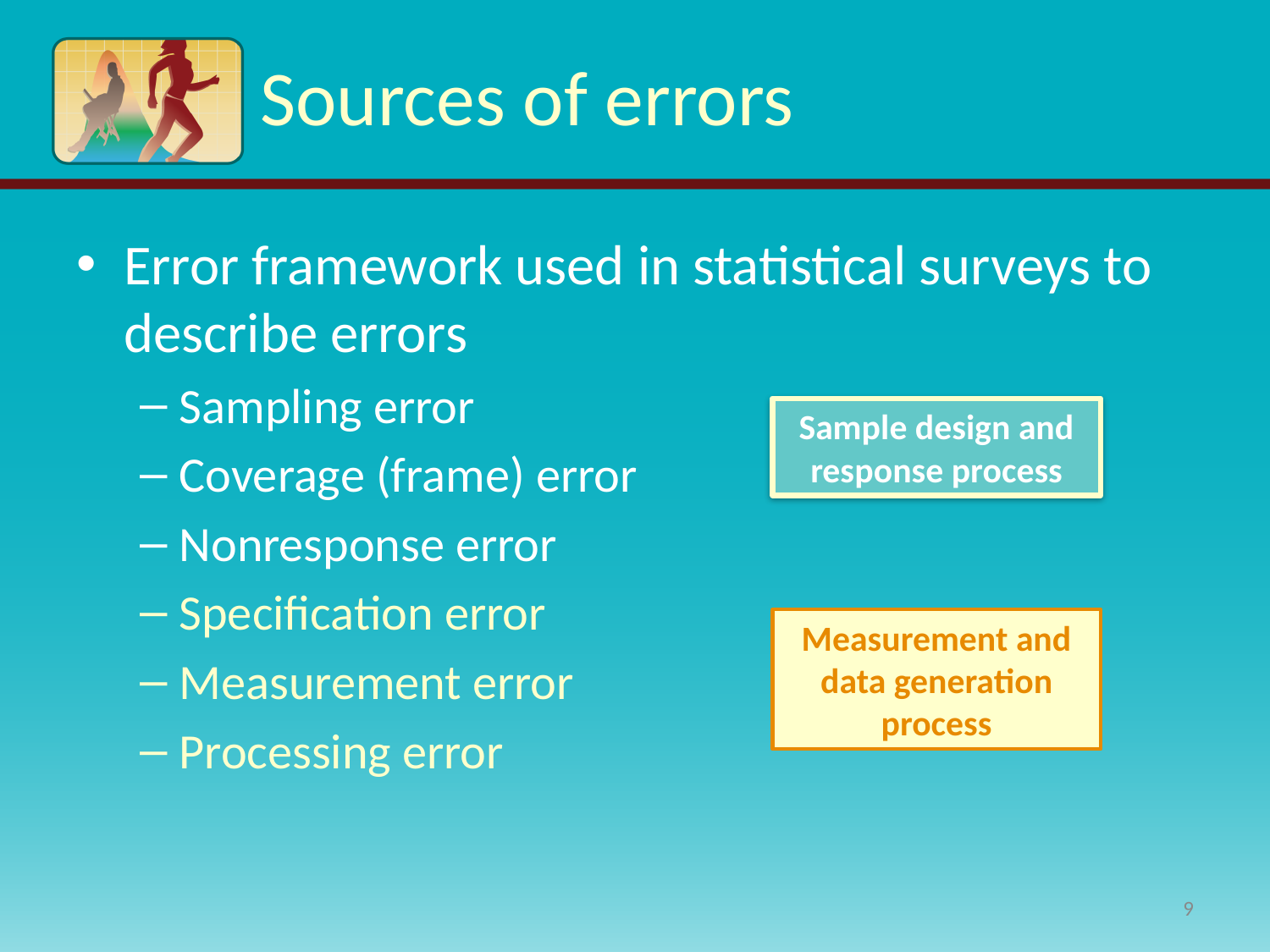

# Sources of errors
Error framework used in statistical surveys to describe errors
Sampling error
Coverage (frame) error
Nonresponse error
Specification error
Measurement error
Processing error
Sample design and response process
Measurement and data generation process
9